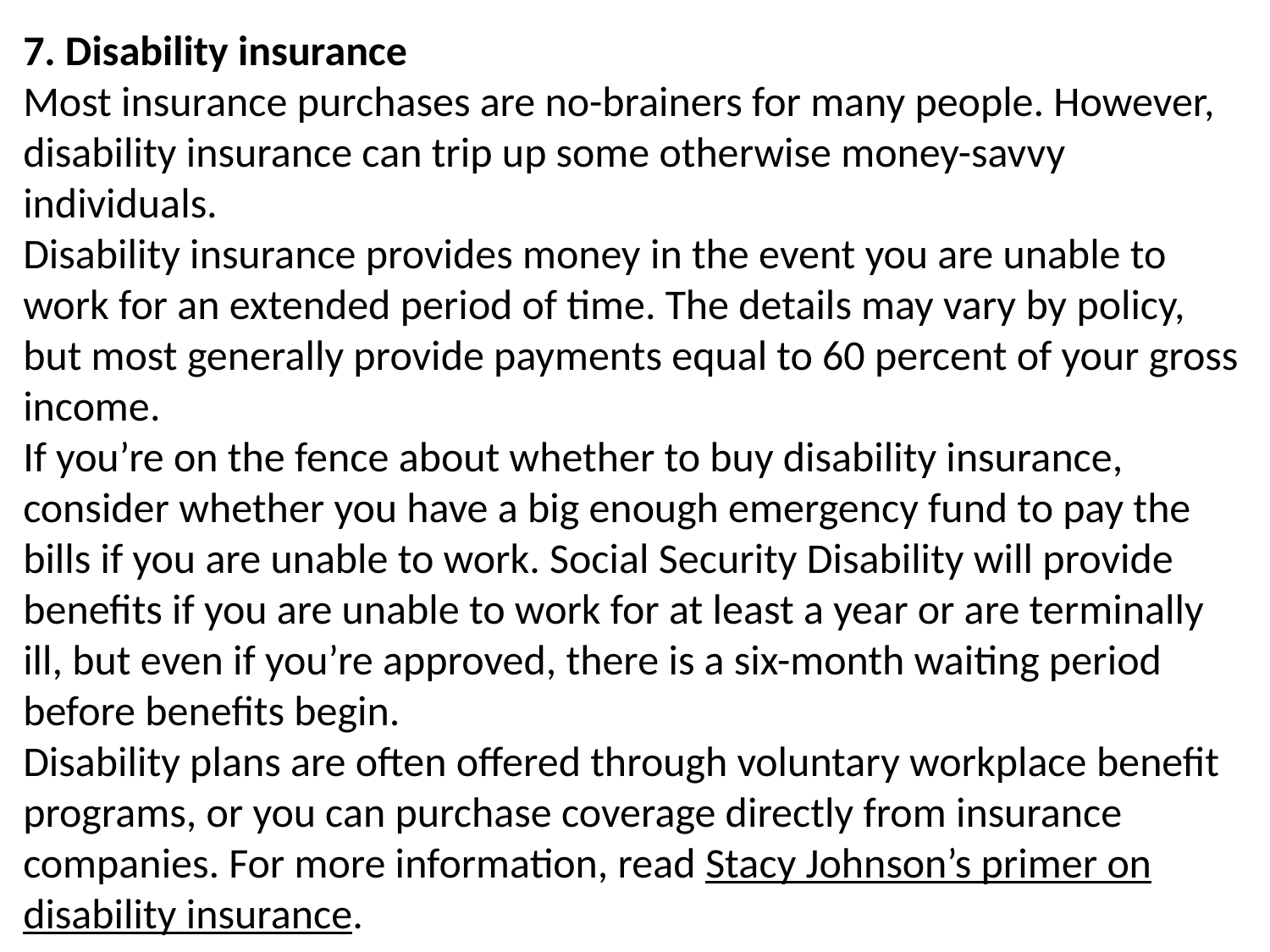

7. Disability insurance
Most insurance purchases are no-brainers for many people. However, disability insurance can trip up some otherwise money-savvy individuals.
Disability insurance provides money in the event you are unable to work for an extended period of time. The details may vary by policy, but most generally provide payments equal to 60 percent of your gross income.
If you’re on the fence about whether to buy disability insurance, consider whether you have a big enough emergency fund to pay the bills if you are unable to work. Social Security Disability will provide benefits if you are unable to work for at least a year or are terminally ill, but even if you’re approved, there is a six-month waiting period before benefits begin.
Disability plans are often offered through voluntary workplace benefit programs, or you can purchase coverage directly from insurance companies. For more information, read Stacy Johnson’s primer on disability insurance.